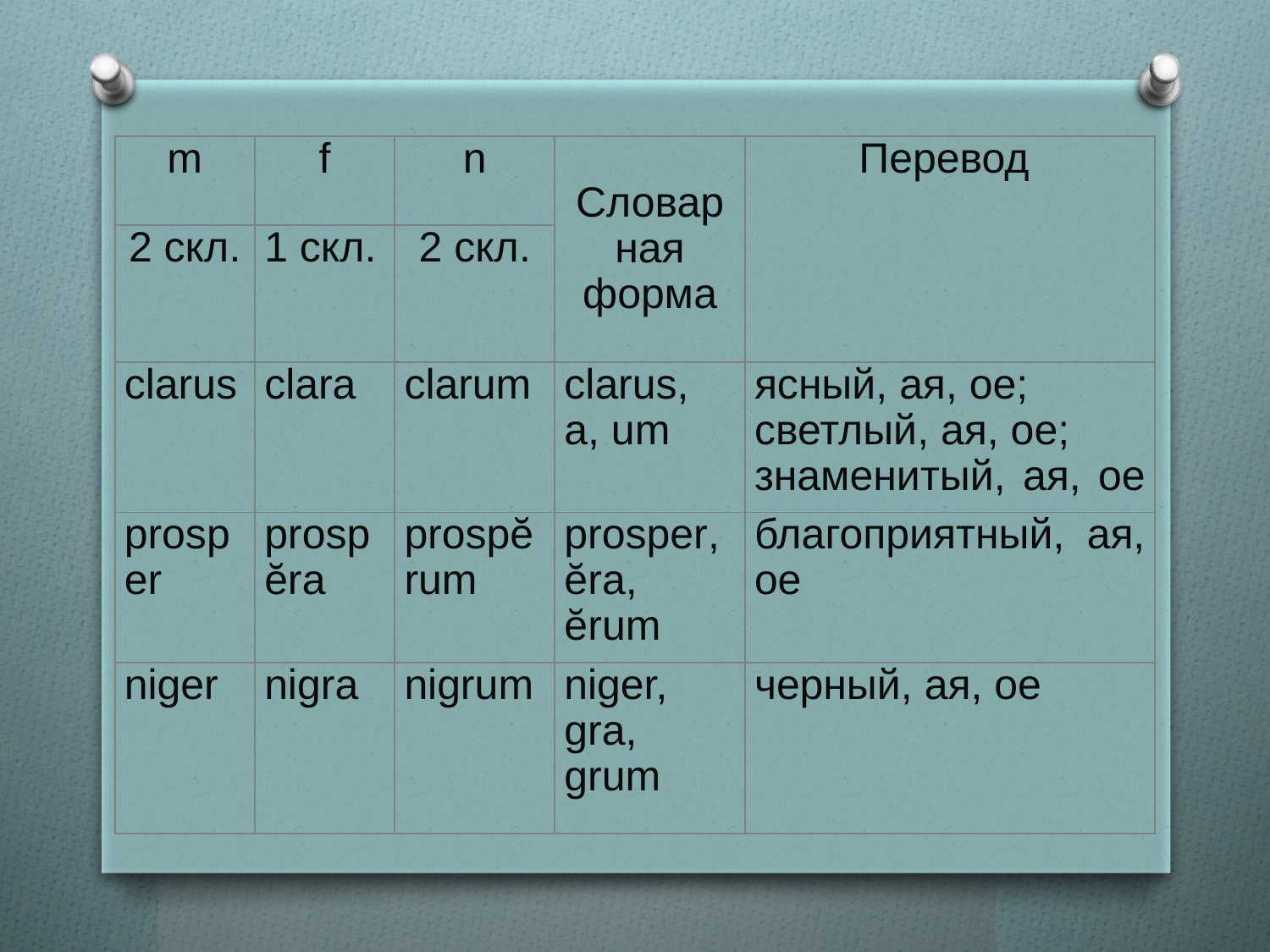

| m | f | n | Cловарная форма | Перевод |
| --- | --- | --- | --- | --- |
| 2 скл. | 1 cкл. | 2 скл. |  |  |
| clarus | clara | clarum | clarus, a, um | ясный, ая, ое; светлый, ая, ое; знаменитый, ая, ое |
| prosper | prospĕra | prospĕrum | prosper, ĕra, ĕrum | благоприятный, ая, ое |
| niger | nigra | nigrum | niger, gra, grum | черный, ая, ое |